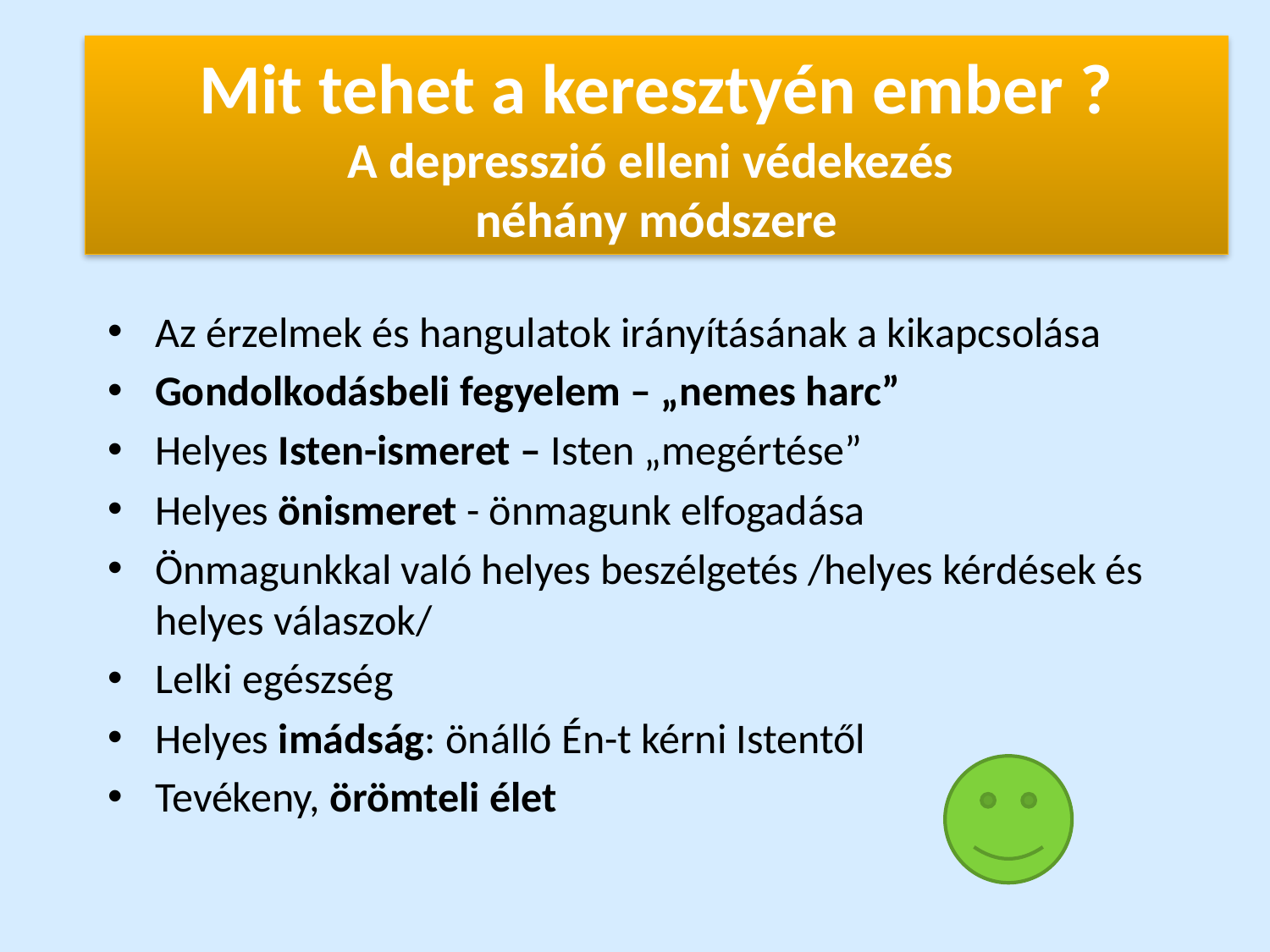

# Mit tehet a keresztyén ember ? A depresszió elleni védekezés néhány módszere
Az érzelmek és hangulatok irányításának a kikapcsolása
Gondolkodásbeli fegyelem – „nemes harc”
Helyes Isten-ismeret – Isten „megértése”
Helyes önismeret - önmagunk elfogadása
Önmagunkkal való helyes beszélgetés /helyes kérdések és helyes válaszok/
Lelki egészség
Helyes imádság: önálló Én-t kérni Istentől
Tevékeny, örömteli élet